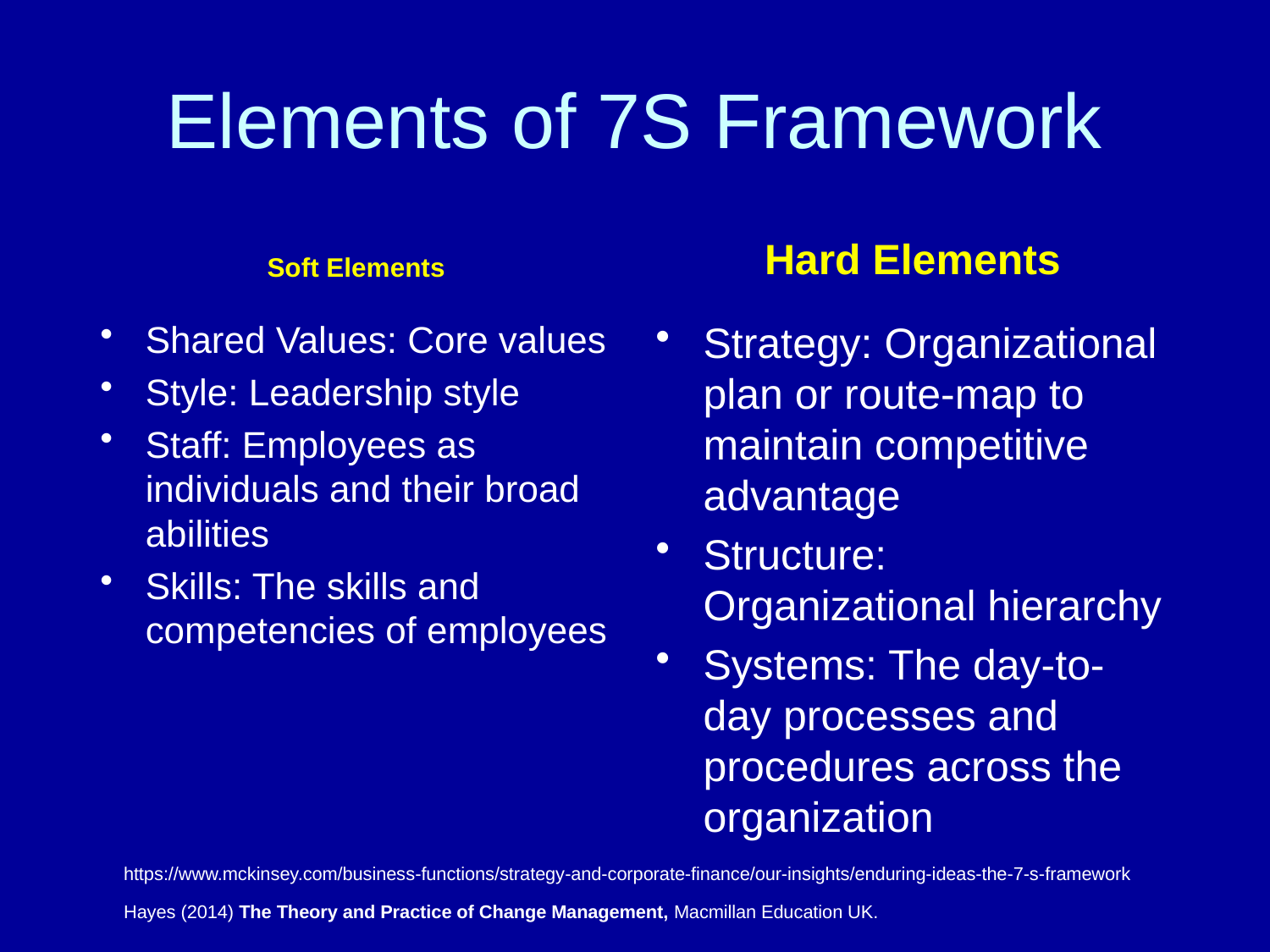

# Elements of 7S Framework
Soft Elements
Hard Elements
Shared Values: Core values
Style: Leadership style
Staff: Employees as individuals and their broad abilities
Skills: The skills and competencies of employees
Strategy: Organizational plan or route-map to maintain competitive advantage
Structure: Organizational hierarchy
Systems: The day-to-day processes and procedures across the organization

21
https://www.mckinsey.com/business-functions/strategy-and-corporate-finance/our-insights/enduring-ideas-the-7-s-framework
Hayes (2014) The Theory and Practice of Change Management, Macmillan Education UK.